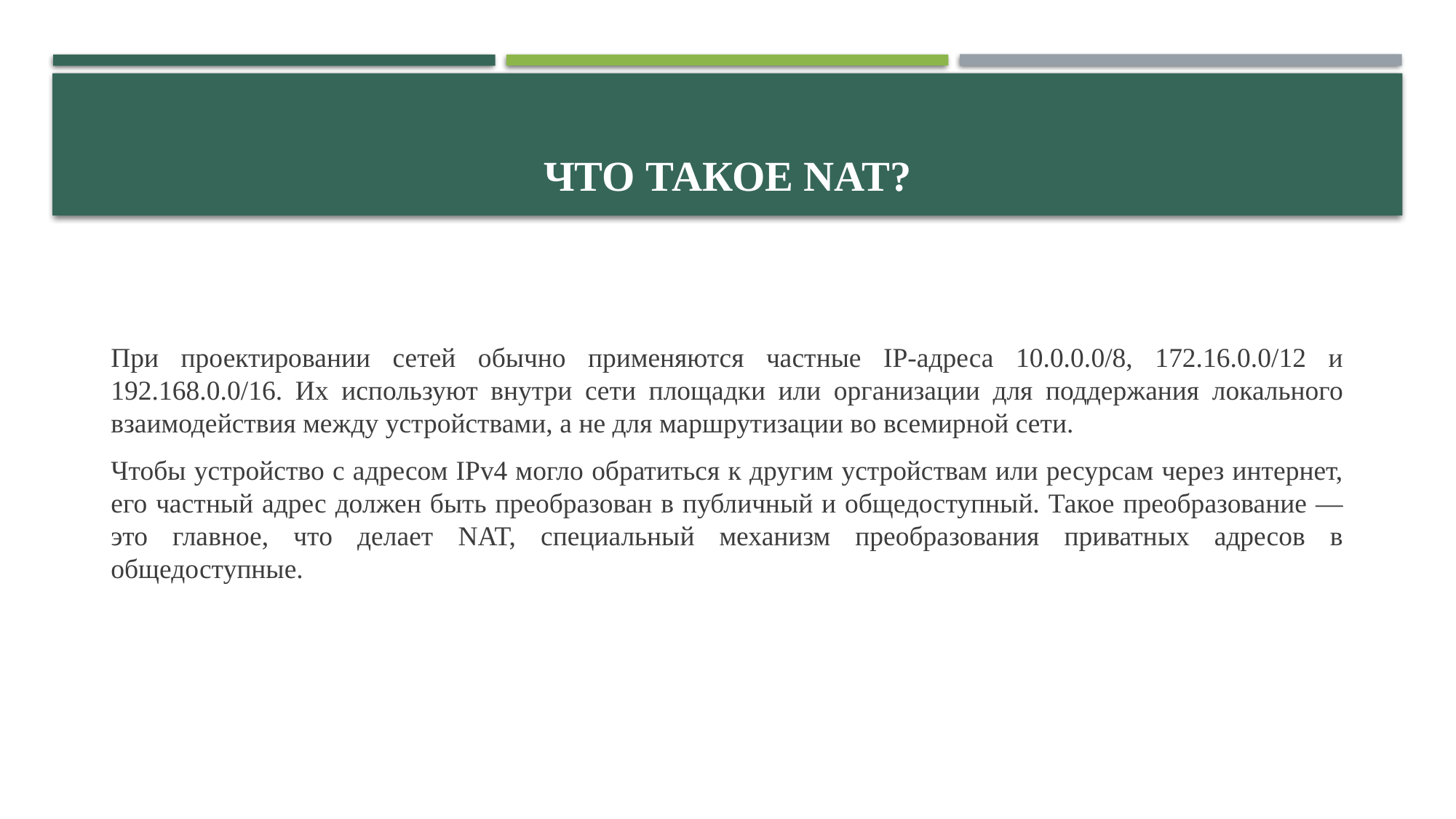

# Что такое NAT?
При проектировании сетей обычно применяются частные IP-адреса 10.0.0.0/8, 172.16.0.0/12 и 192.168.0.0/16. Их используют внутри сети площадки или организации для поддержания локального взаимодействия между устройствами, а не для маршрутизации во всемирной сети.
Чтобы устройство с адресом IPv4 могло обратиться к другим устройствам или ресурсам через интернет, его частный адрес должен быть преобразован в публичный и общедоступный. Такое преобразование — это главное, что делает NAT, специальный механизм преобразования приватных адресов в общедоступные.